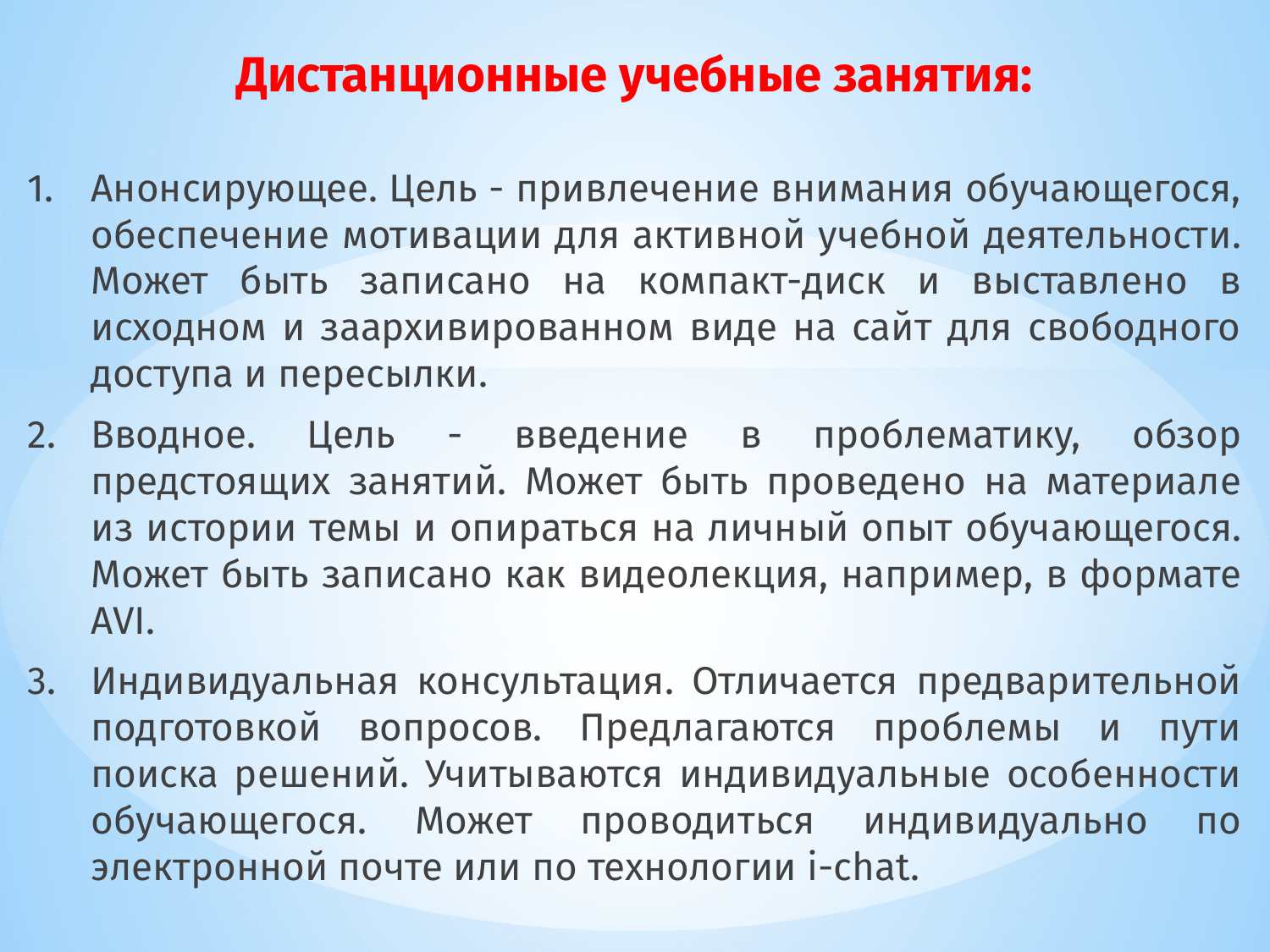

Дистанционные учебные занятия:

Анонсирующее. Цель - привлечение внимания обучающегося, обеспечение мотивации для активной учебной деятельности. Может быть записано на компакт-диск и выставлено в исходном и заархивированном виде на сайт для свободного доступа и пересылки.
Вводное. Цель - введение в проблематику, обзор предстоящих занятий. Может быть проведено на материале из истории темы и опираться на личный опыт обучающегося. Может быть записано как видеолекция, например, в формате AVI.
Индивидуальная консультация. Отличается предварительной подготовкой вопросов. Предлагаются проблемы и пути поиска решений. Учитываются индивидуальные особенности обучающегося. Может проводиться индивидуально по электронной почте или по технологии i-chat.